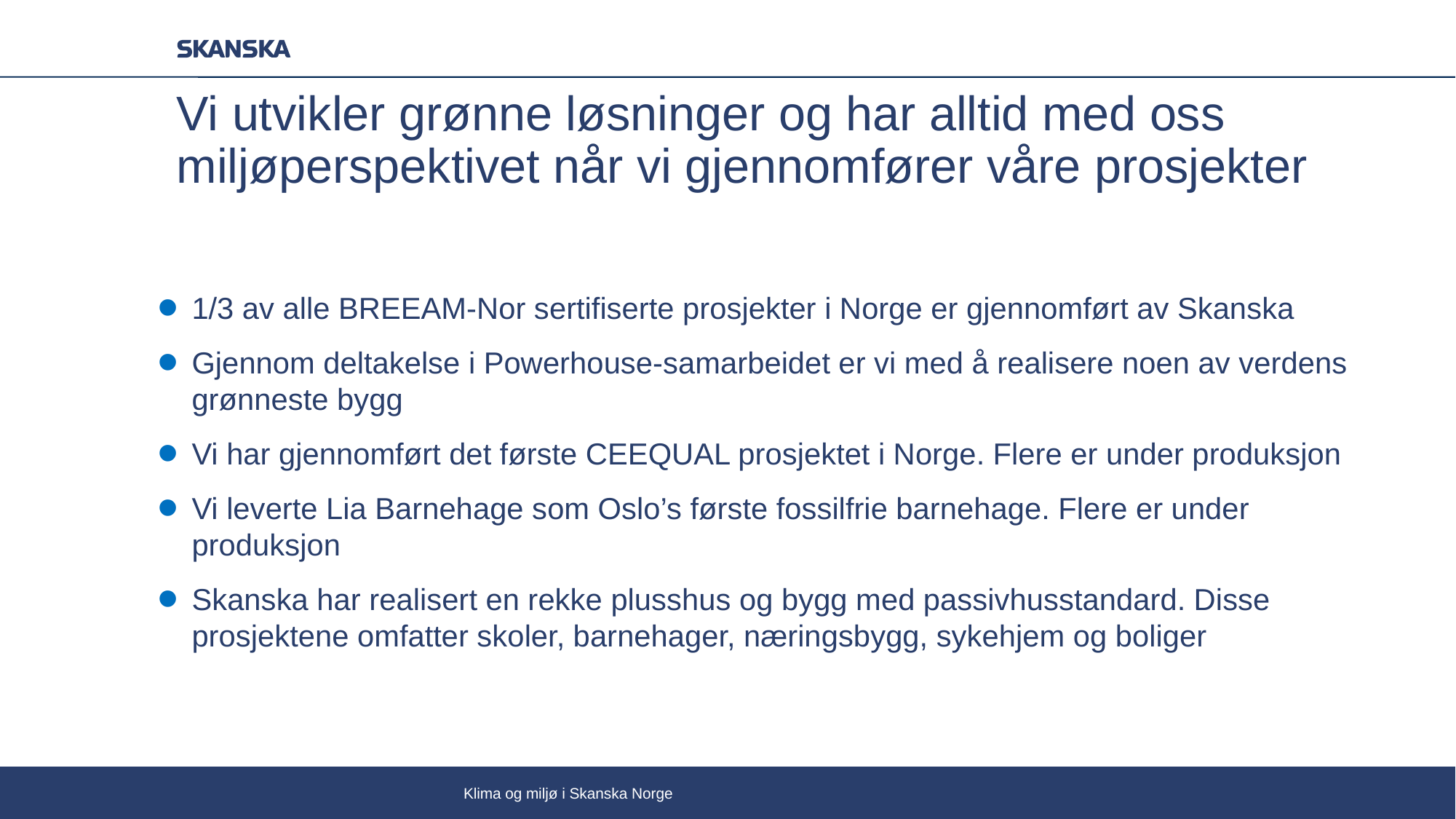

# Vi utvikler grønne løsninger og har alltid med oss miljøperspektivet når vi gjennomfører våre prosjekter
1/3 av alle BREEAM-Nor sertifiserte prosjekter i Norge er gjennomført av Skanska
Gjennom deltakelse i Powerhouse-samarbeidet er vi med å realisere noen av verdens grønneste bygg
Vi har gjennomført det første CEEQUAL prosjektet i Norge. Flere er under produksjon
Vi leverte Lia Barnehage som Oslo’s første fossilfrie barnehage. Flere er under produksjon
Skanska har realisert en rekke plusshus og bygg med passivhusstandard. Disse prosjektene omfatter skoler, barnehager, næringsbygg, sykehjem og boliger
Klima og miljø i Skanska Norge